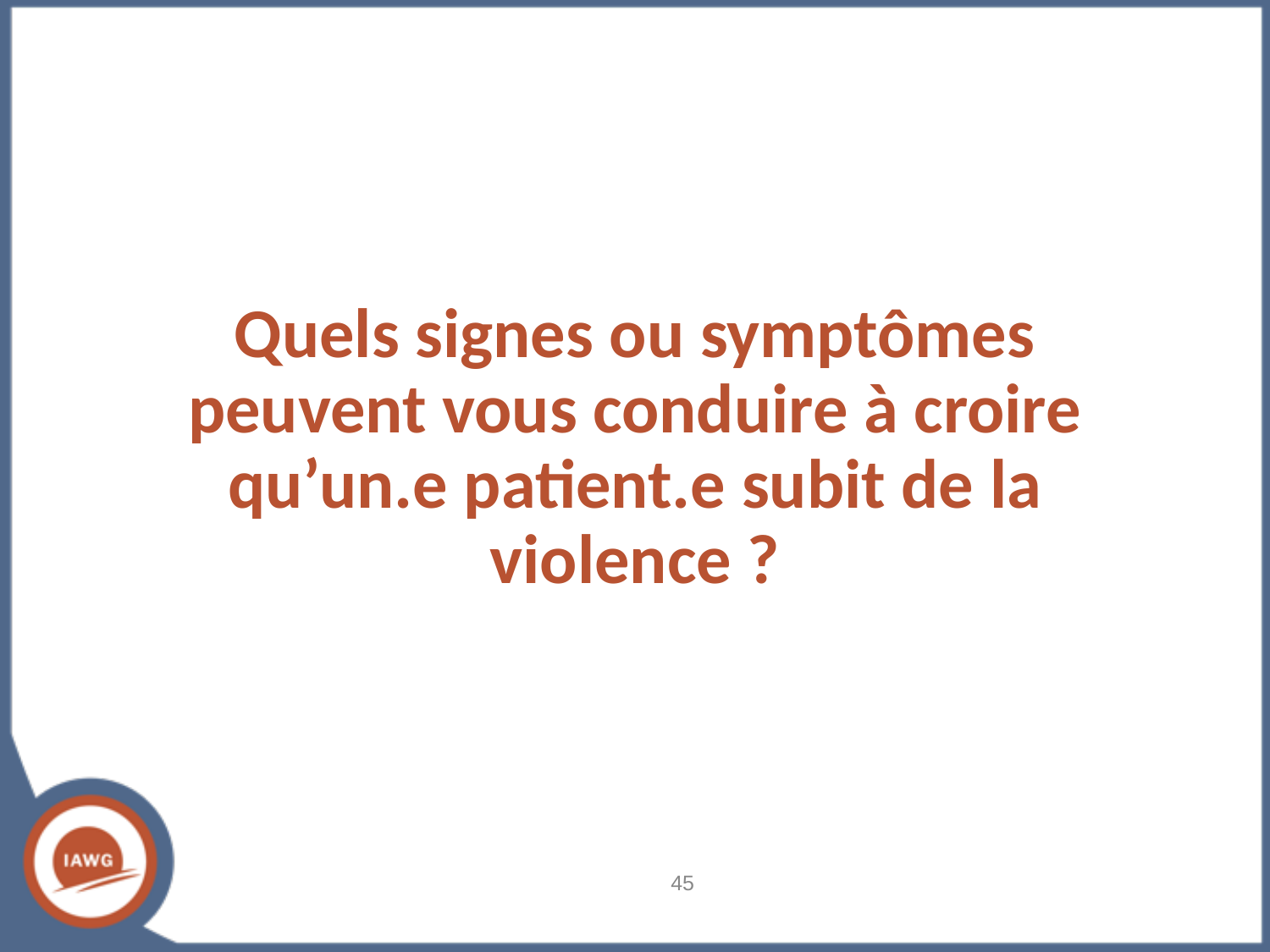

# Quels signes ou symptômes peuvent vous conduire à croire qu’un.e patient.e subit de la violence ?
45